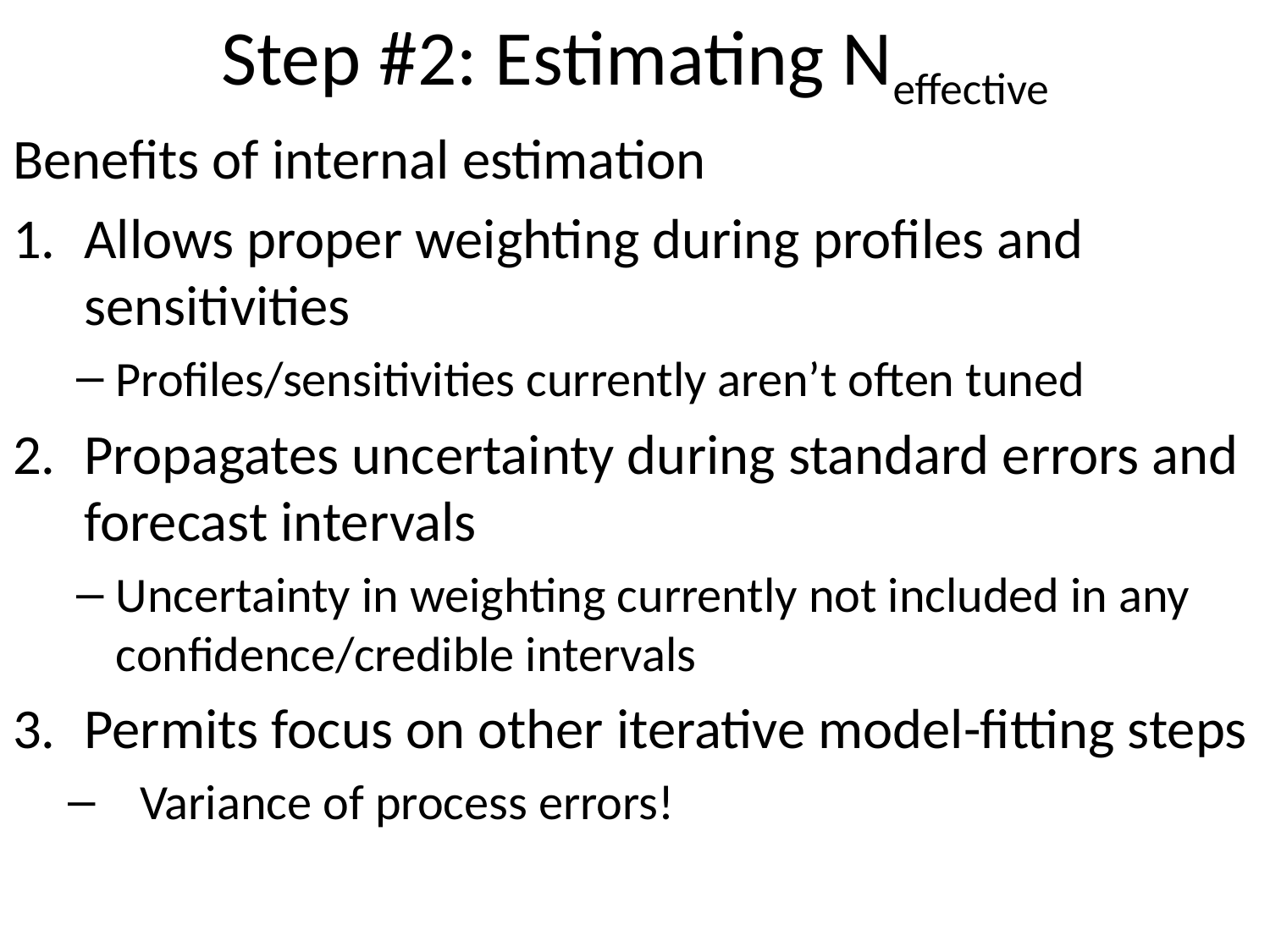

# Step #2: Estimating Neffective
Benefits of internal estimation
Allows proper weighting during profiles and sensitivities
Profiles/sensitivities currently aren’t often tuned
Propagates uncertainty during standard errors and forecast intervals
Uncertainty in weighting currently not included in any confidence/credible intervals
Permits focus on other iterative model-fitting steps
Variance of process errors!